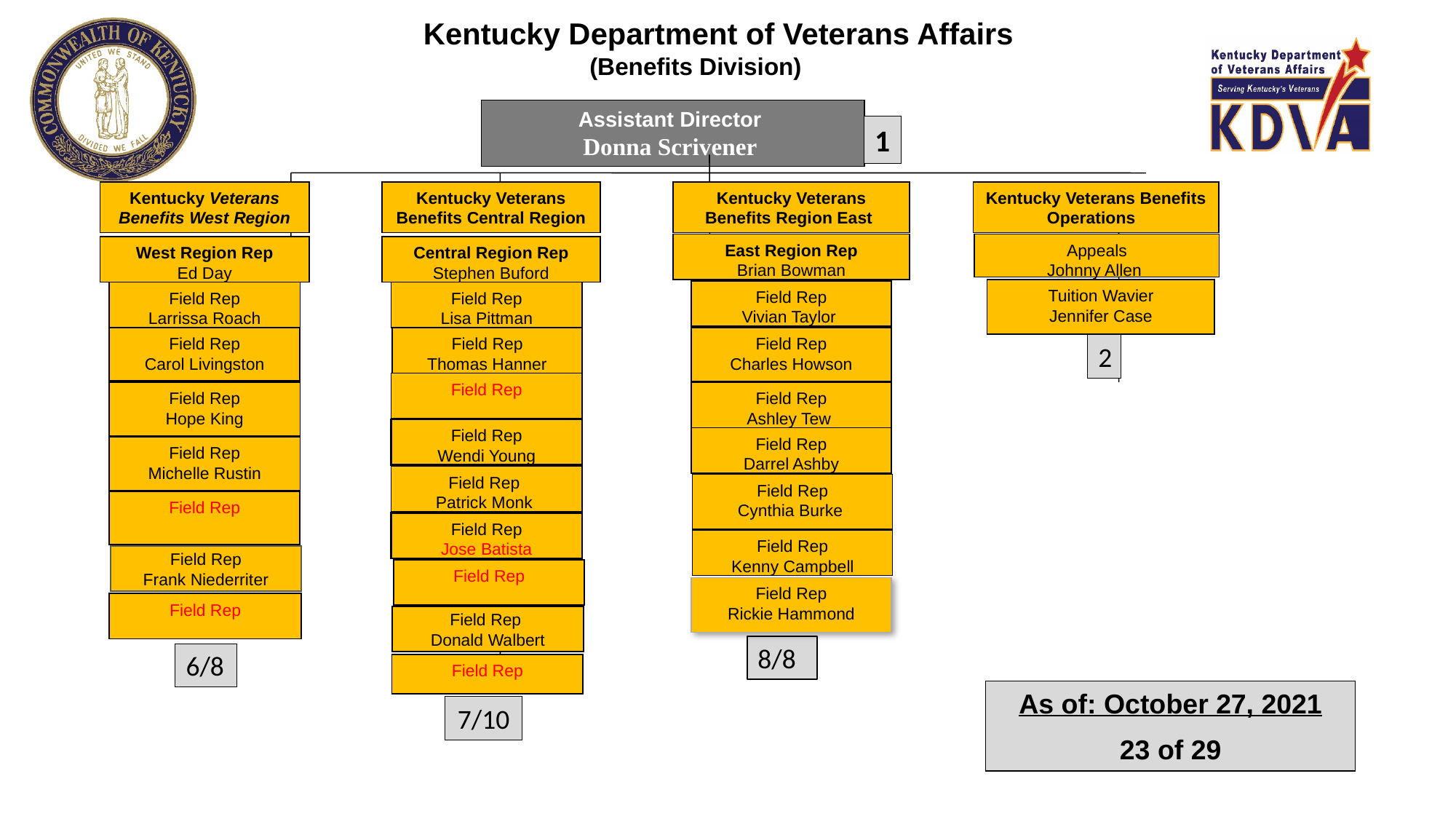

Kentucky Department of Veterans Affairs
(Benefits Division)
Assistant Director
Donna Scrivener
1

Kentucky Veterans Benefits West Region
Kentucky Veterans Benefits Central Region
Kentucky Veterans Benefits Region East

Kentucky Veterans Benefits Operations

East Region Rep
Brian Bowman
Appeals
Johnny Allen

West Region Rep
Ed Day

Central Region Rep
Stephen Buford

Tuition Wavier
Jennifer Case

Field Rep
Vivian Taylor
Field Rep
Larrissa Roach

Field Rep
Lisa Pittman
Field Rep
Carol Livingston
Field Rep
Thomas Hanner
Field Rep
Charles Howson

2
Field Rep

Field Rep
Hope King
Field Rep
Ashley Tew
Field Rep
Wendi Young

Field Rep
Darrel Ashby
Field Rep
Michelle Rustin

Field Rep
Patrick Monk
Field Rep
Cynthia Burke
Field Rep

Field Rep
Jose Batista
Field Rep
Kenny Campbell
Field Rep
Frank Niederriter
Field Rep
Field Rep
Rickie Hammond

Field Rep
Field Rep
Donald Walbert
8/8
6/8
Field Rep

As of: October 27, 2021
23 of 29
7/10
I